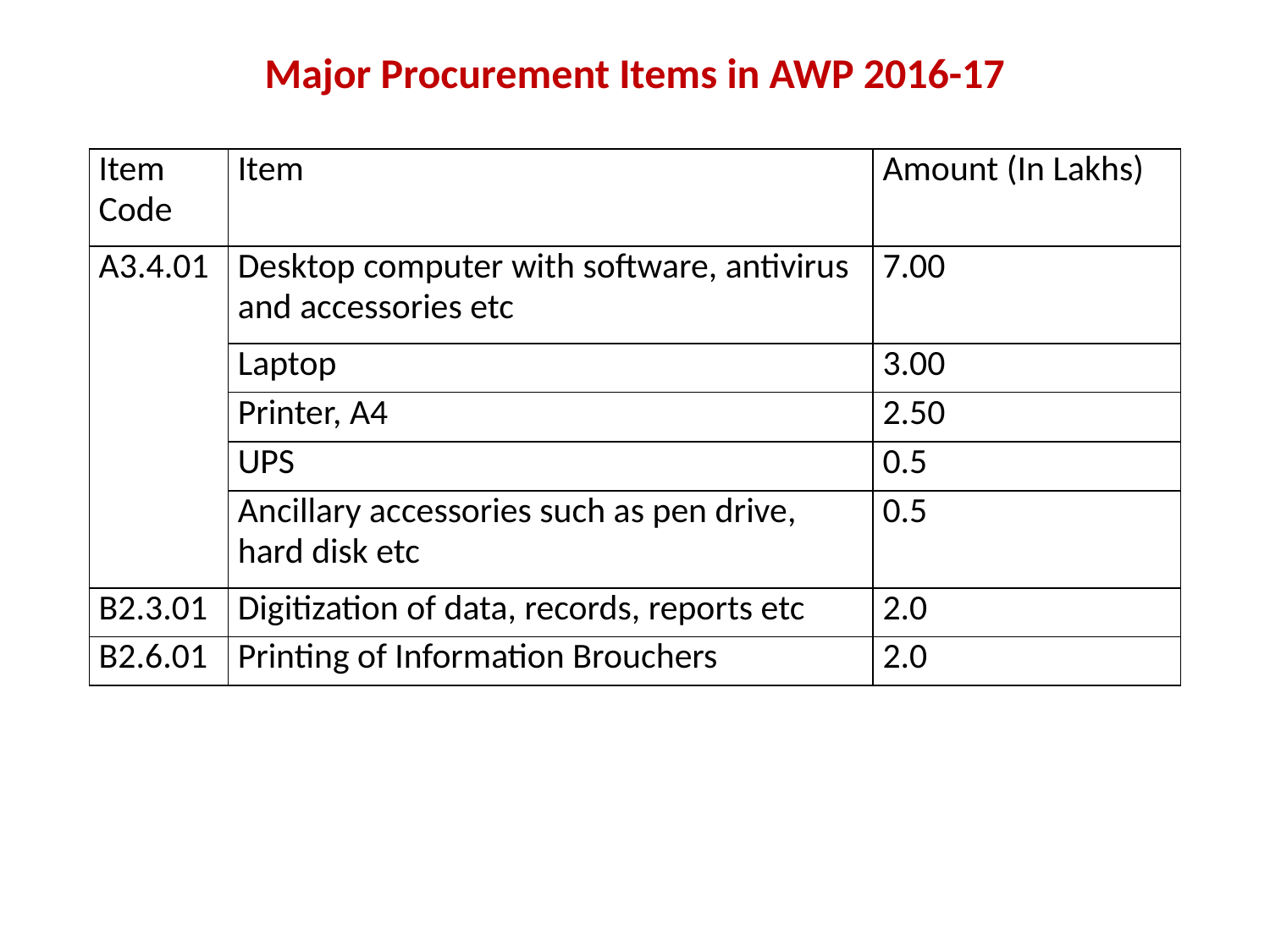

Major Procurement Items in AWP 2016-17
| Item Code | Item | Amount (In Lakhs) |
| --- | --- | --- |
| A3.4.01 | Desktop computer with software, antivirus and accessories etc | 7.00 |
|  | Laptop | 3.00 |
|  | Printer, A4 | 2.50 |
|  | UPS | 0.5 |
|  | Ancillary accessories such as pen drive, hard disk etc | 0.5 |
| B2.3.01 | Digitization of data, records, reports etc | 2.0 |
| B2.6.01 | Printing of Information Brouchers | 2.0 |